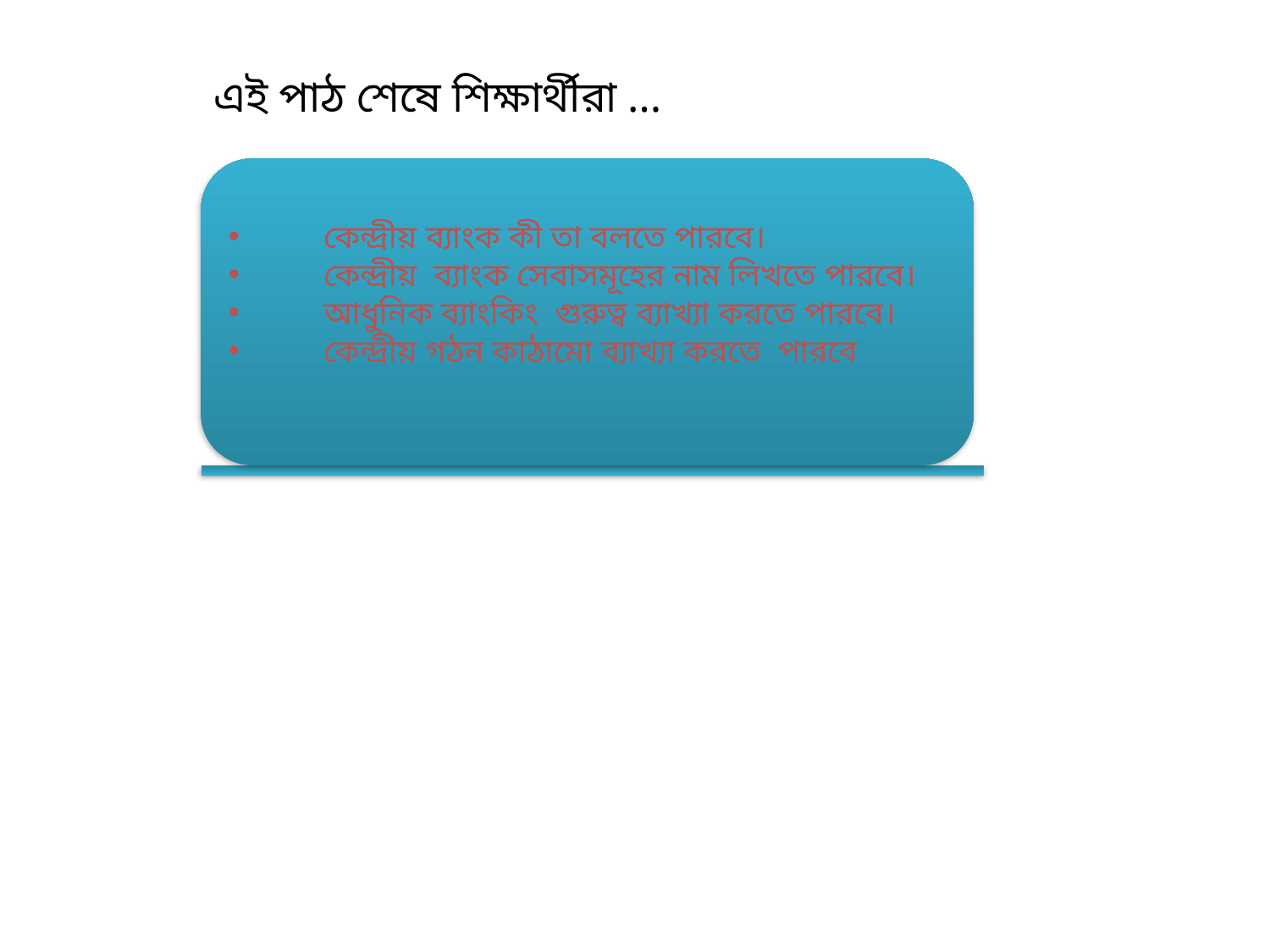

এই পাঠ শেষে শিক্ষার্থীরা …
কেন্দ্রীয় ব্যাংক কী তা বলতে পারবে।
কেন্দ্রীয়  ব্যাংক সেবাসমূহের নাম লিখতে পারবে।
আধুনিক ব্যাংকিং  গুরুত্ব ব্যাখ্যা করতে পারবে।
কেন্দ্রীয় গঠন কাঠামো ব্যাখ্যা করতে  পারবে